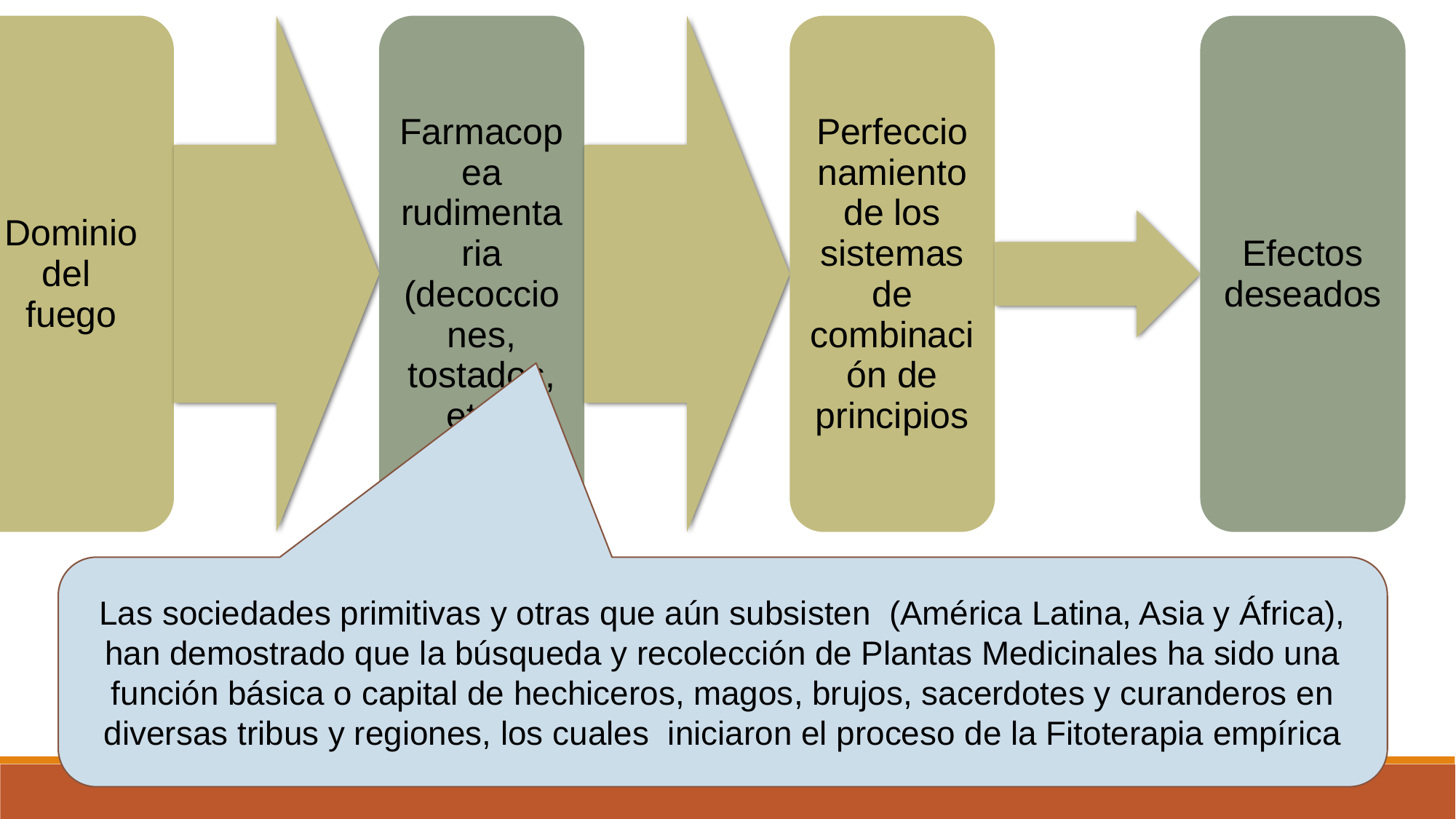

Dominio del
fuego
Farmacopea rudimentaria
(decocciones, tostados, etc)
Perfeccionamiento de los sistemas de combinación de principios
Efectos deseados
Las sociedades primitivas y otras que aún subsisten  (América Latina, Asia y África), han demostrado que la búsqueda y recolección de Plantas Medicinales ha sido una función básica o capital de hechiceros, magos, brujos, sacerdotes y curanderos en diversas tribus y regiones, los cuales  iniciaron el proceso de la Fitoterapia empírica